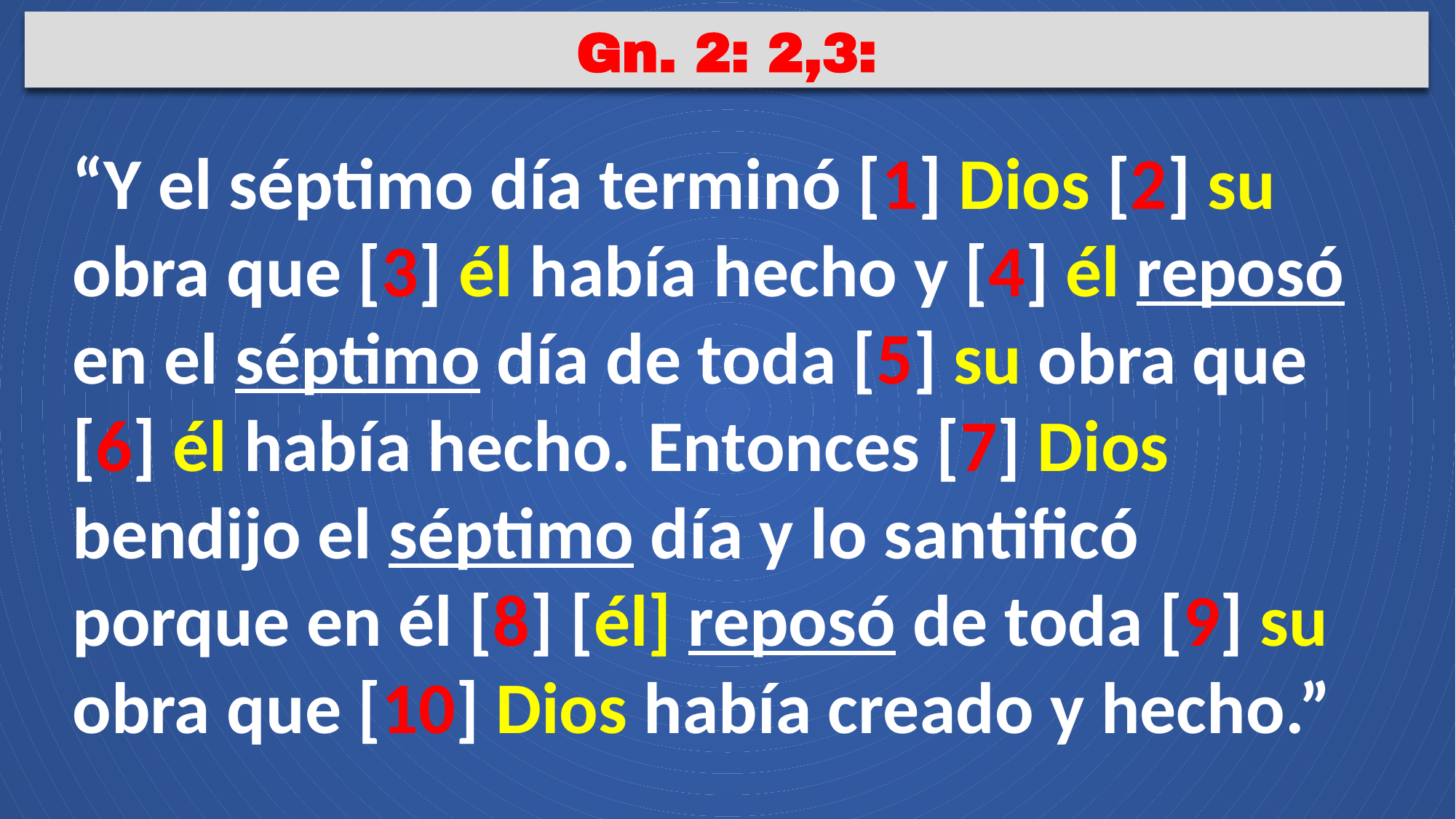

Gn. 2: 2,3:
“Y el séptimo día terminó [1] Dios [2] su obra que [3] él había hecho y [4] él reposó en el séptimo día de toda [5] su obra que [6] él había hecho. Entonces [7] Dios bendijo el séptimo día y lo santificó porque en él [8] [él] reposó de toda [9] su obra que [10] Dios había creado y hecho.”